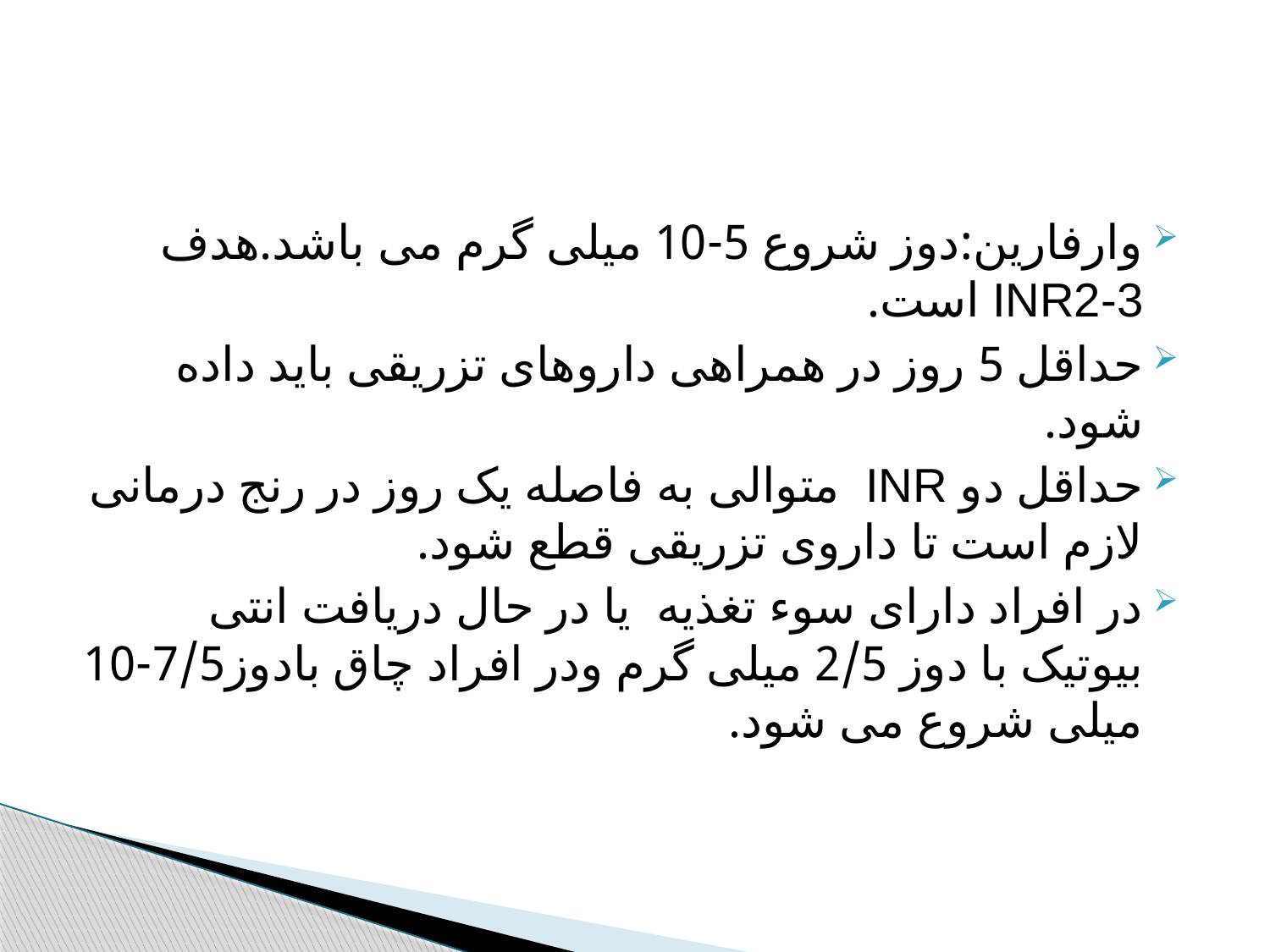

#
وارفارین:دوز شروع 5-10 میلی گرم می باشد.هدف INR2-3 است.
حداقل 5 روز در همراهی داروهای تزریقی باید داده شود.
حداقل دو INR  متوالی به فاصله یک روز در رنج درمانی لازم است تا داروی تزریقی قطع شود.
در افراد دارای سوء تغذیه  یا در حال دریافت انتی بیوتیک با دوز 2/5 میلی گرم ودر افراد چاق بادوز7/5-10 میلی شروع می شود.